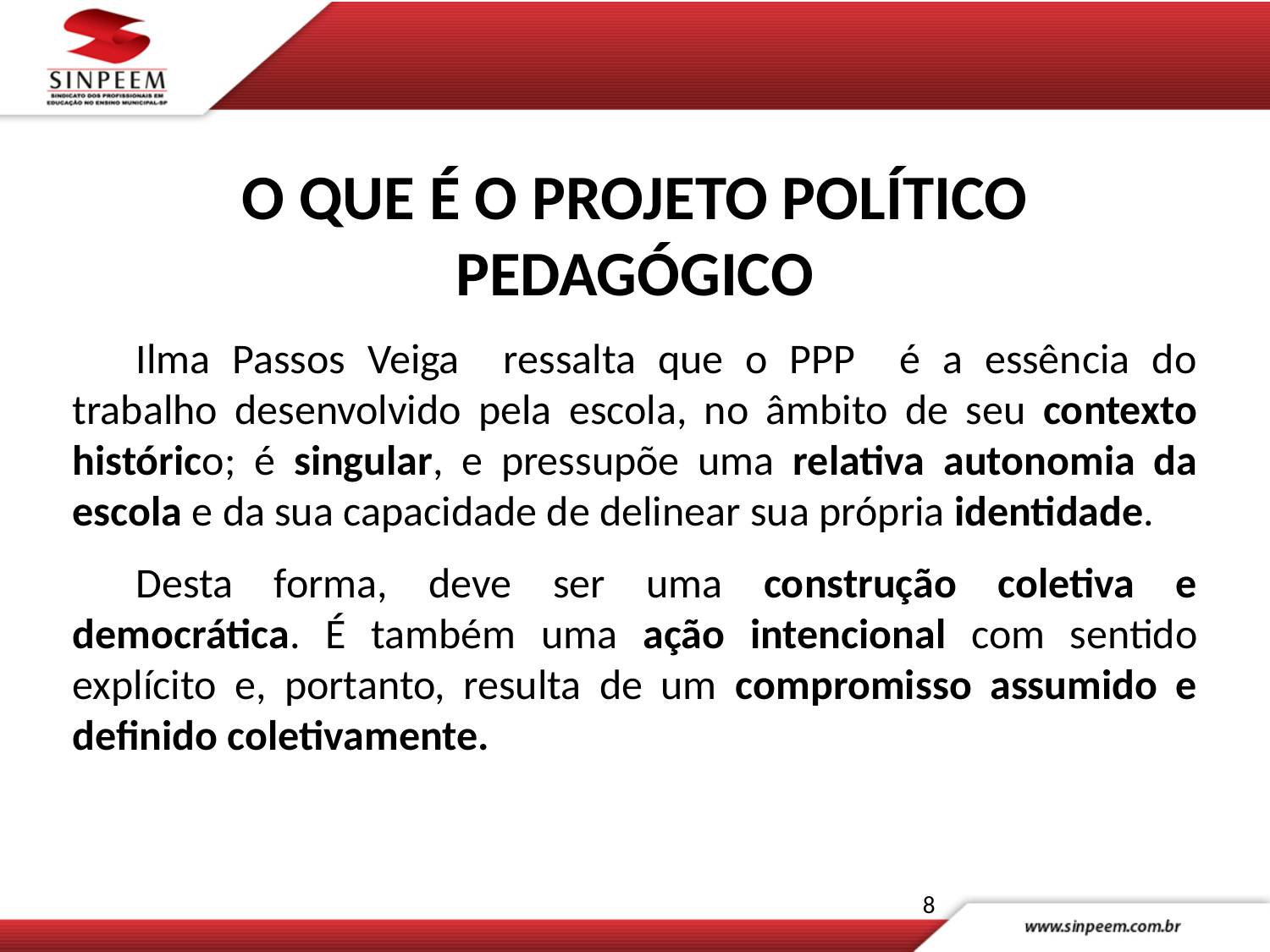

O QUE É O PROJETO POLÍTICO PEDAGÓGICO

Ilma Passos Veiga  ressalta que o PPP  é a essência do trabalho desenvolvido pela escola, no âmbito de seu contexto histórico; é singular, e pressupõe uma relativa autonomia da escola e da sua capacidade de delinear sua própria identidade.
Desta forma, deve ser uma construção coletiva e democrática. É também uma ação intencional com sentido explícito e, portanto, resulta de um compromisso assumido e definido coletivamente.
8